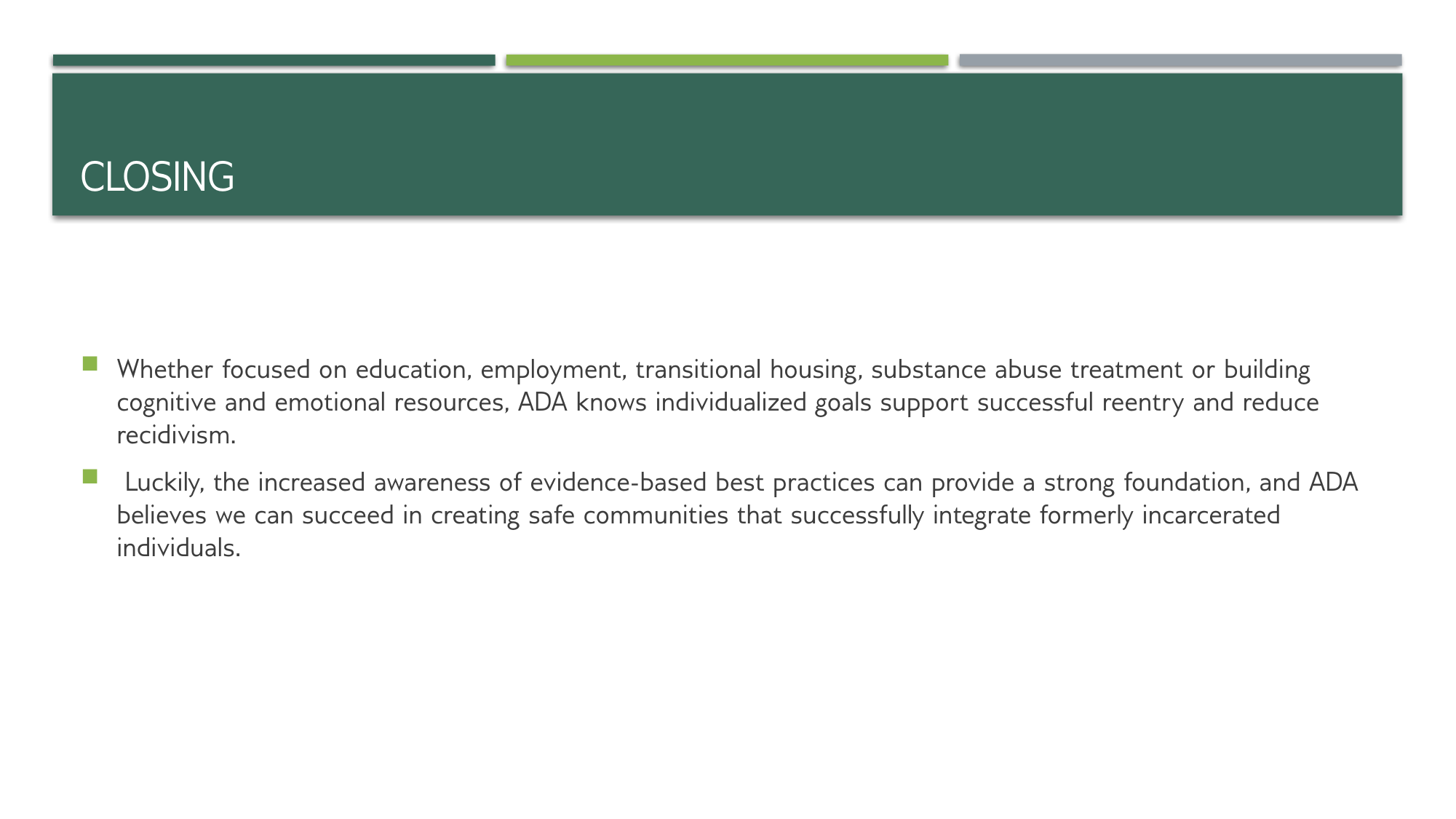

# Closing
Whether focused on education, employment, transitional housing, substance abuse treatment or building cognitive and emotional resources, ADA knows individualized goals support successful reentry and reduce recidivism.
 Luckily, the increased awareness of evidence-based best practices can provide a strong foundation, and ADA believes we can succeed in creating safe communities that successfully integrate formerly incarcerated individuals.